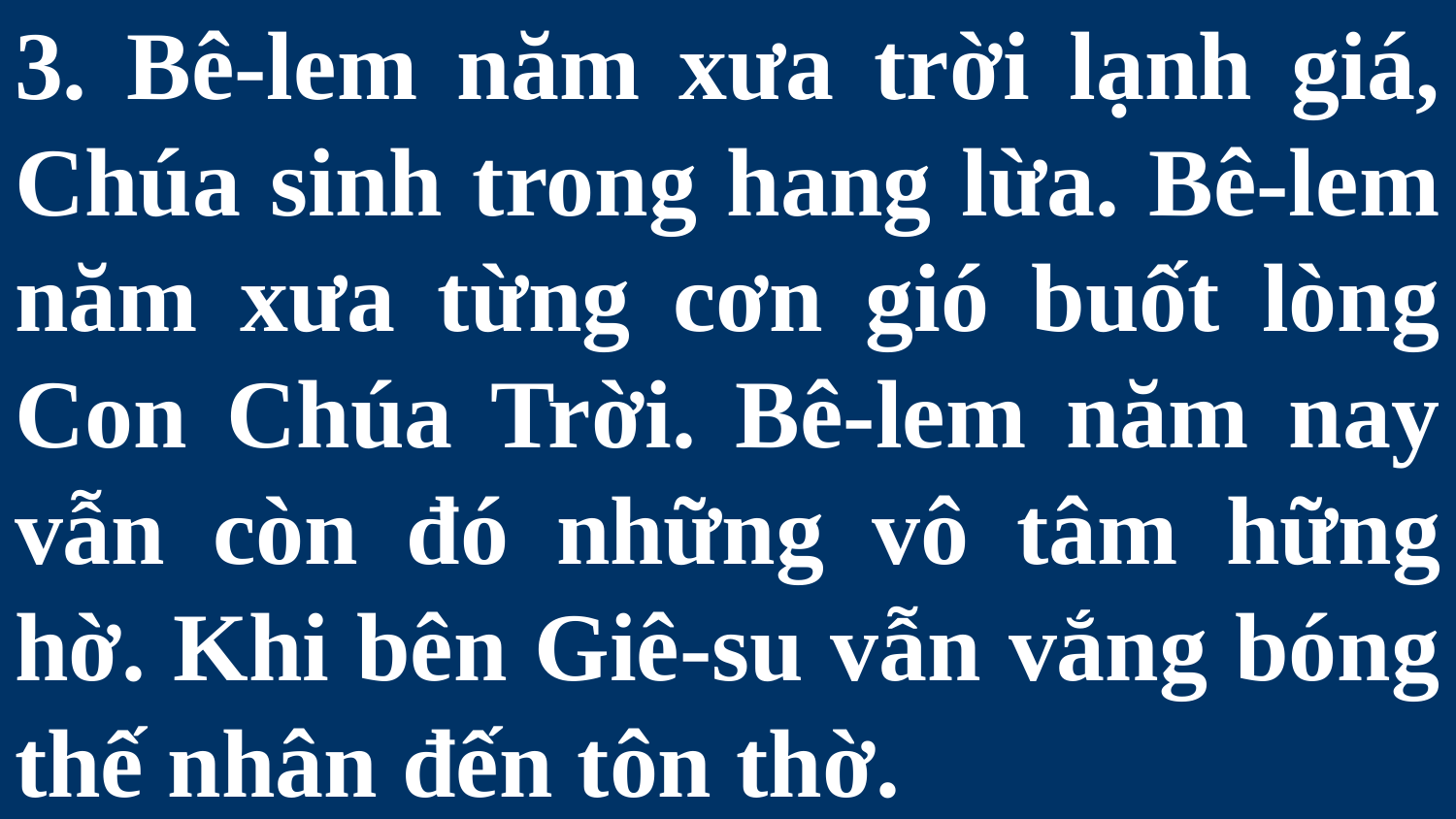

# 3. Bê-lem năm xưa trời lạnh giá, Chúa sinh trong hang lừa. Bê-lem năm xưa từng cơn gió buốt lòng Con Chúa Trời. Bê-lem năm nay vẫn còn đó những vô tâm hững hờ. Khi bên Giê-su vẫn vắng bóng thế nhân đến tôn thờ.